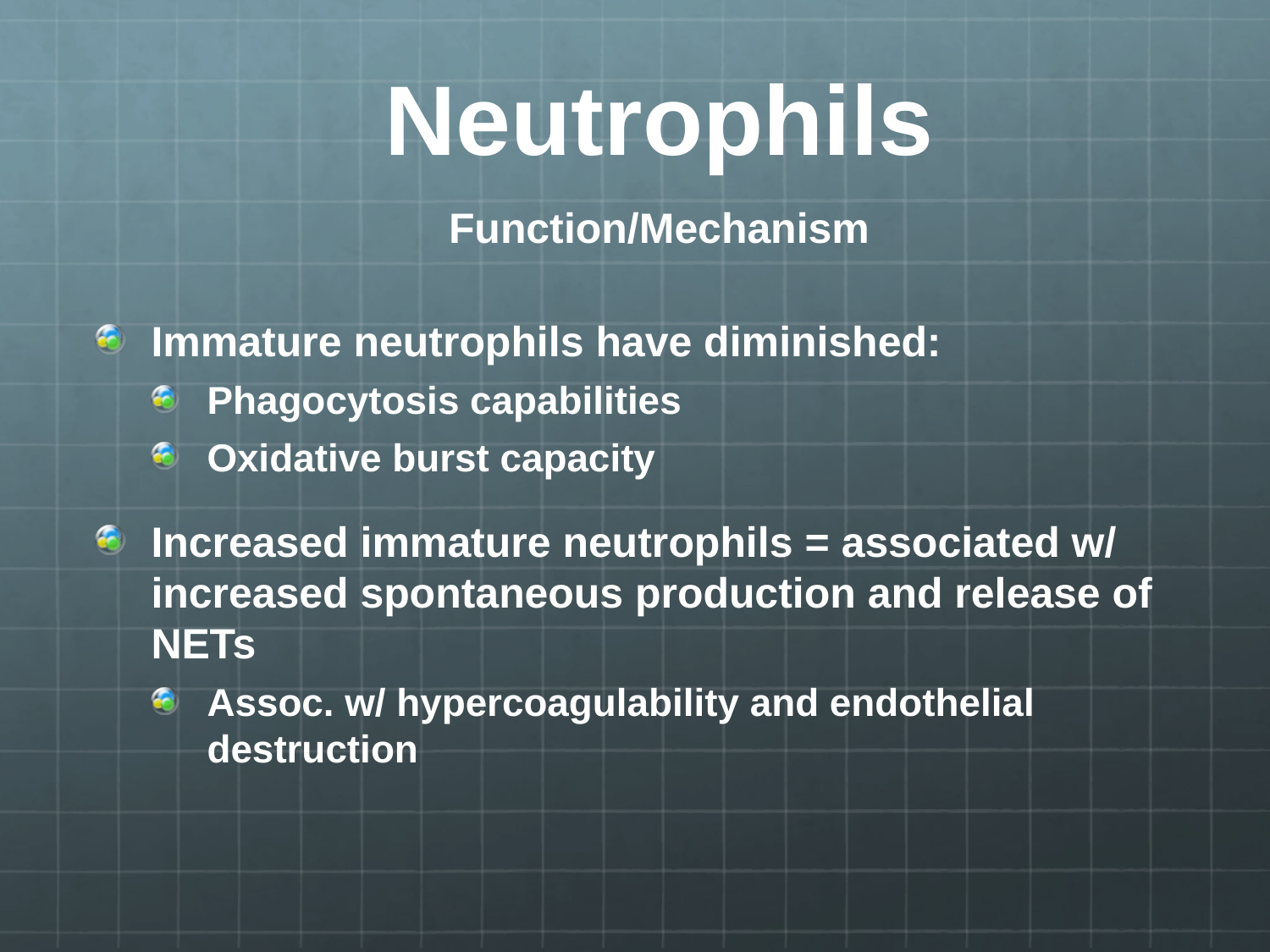

# Neutrophils
Function/Mechanism
Immature neutrophils have diminished:
Phagocytosis capabilities
Oxidative burst capacity
Increased immature neutrophils = associated w/ increased spontaneous production and release of NETs
Assoc. w/ hypercoagulability and endothelial destruction